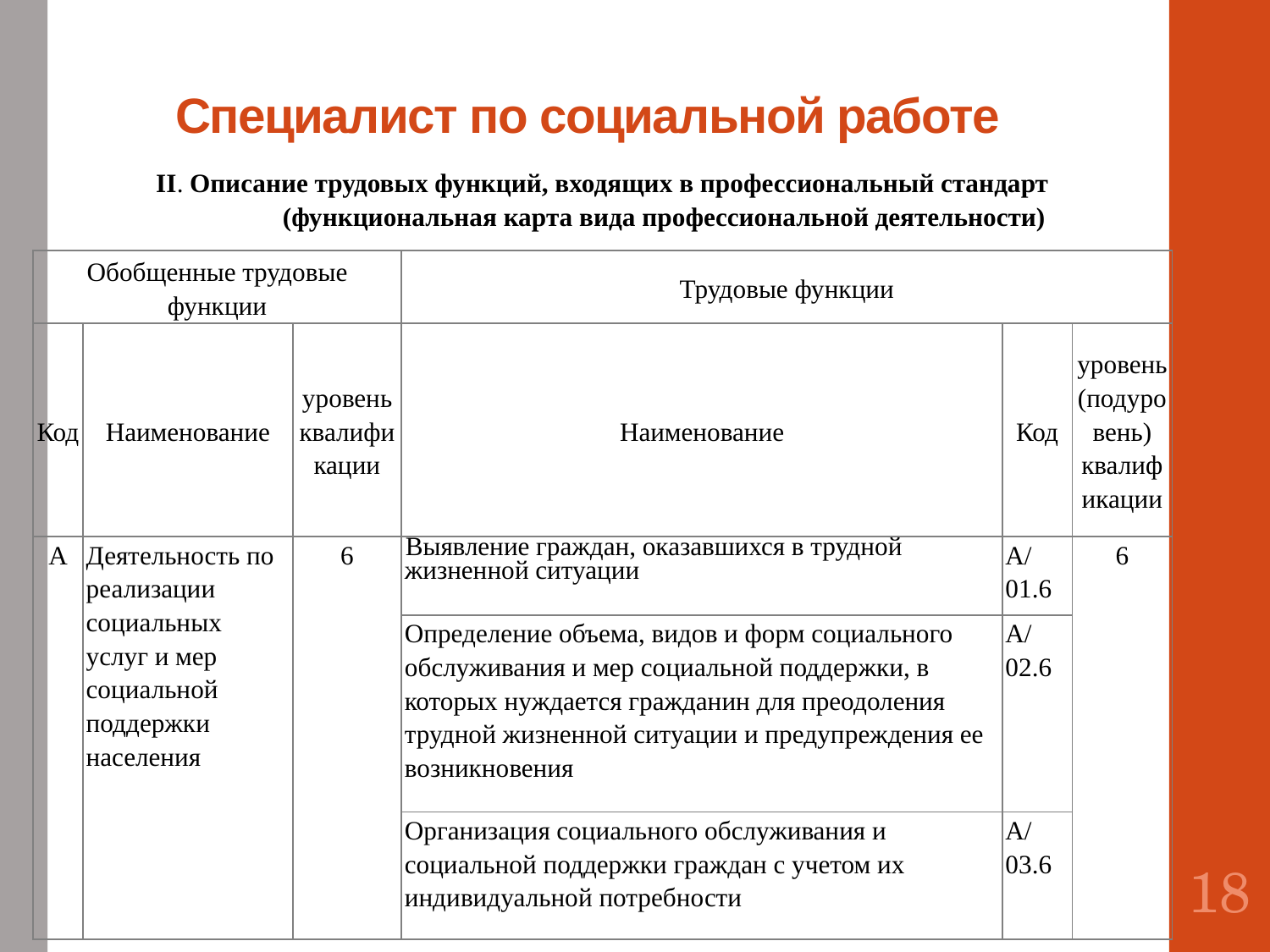

# Специалист по социальной работе
| II. Описание трудовых функций, входящих в профессиональный стандарт (функциональная карта вида профессиональной деятельности) |  |  |  |  |  |
| --- | --- | --- | --- | --- | --- |
| Обобщенные трудовые функции |  |  | Трудовые функции |  |  |
| Код | Наименование | уровень квалификации | Наименование | Код | уровень (подуровень) квалификации |
| А | Деятельность по реализации социальных услуг и мер социальной поддержки населения | 6 | Выявление граждан, оказавшихся в трудной жизненной ситуации | А/01.6 | 6 |
|  |  |  | Определение объема, видов и форм социального обслуживания и мер социальной поддержки, в которых нуждается гражданин для преодоления трудной жизненной ситуации и предупреждения ее возникновения | А/02.6 |  |
|  |  |  | Организация социального обслуживания и социальной поддержки граждан с учетом их индивидуальной потребности | А/03.6 |  |
18